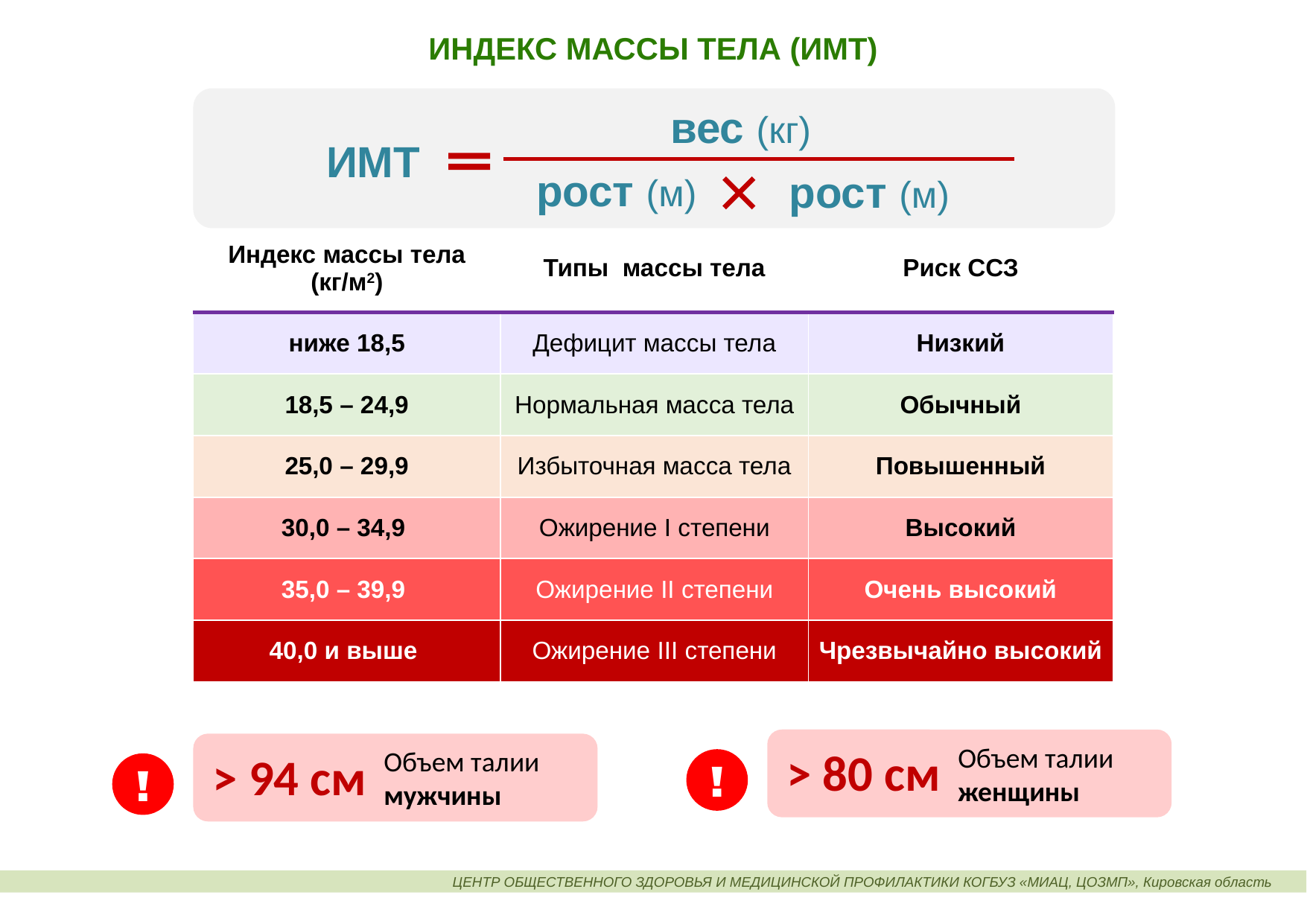

ИНДЕКС МАССЫ ТЕЛА (ИМТ)
вес (кг)

ИМТ

рост (м)
рост (м)

| Индекс массы тела (кг/м2) | Типы массы тела | Риск ССЗ |
| --- | --- | --- |
| ниже 18,5 | Дефицит массы тела | Низкий |
| 18,5 – 24,9 | Нормальная масса тела | Обычный |
| 25,0 – 29,9 | Избыточная масса тела | Повышенный |
| 30,0 – 34,9 | Ожирение I степени | Высокий |
| 35,0 – 39,9 | Ожирение II степени | Очень высокий |
| 40,0 и выше | Ожирение III степени | Чрезвычайно высокий |
Объем талии
женщины
Объем талии
мужчины
> 80 см
> 94 см
!
!
ЦЕНТР ОБЩЕСТВЕННОГО ЗДОРОВЬЯ И МЕДИЦИНСКОЙ ПРОФИЛАКТИКИ КОГБУЗ «МИАЦ, ЦОЗМП», Кировская область